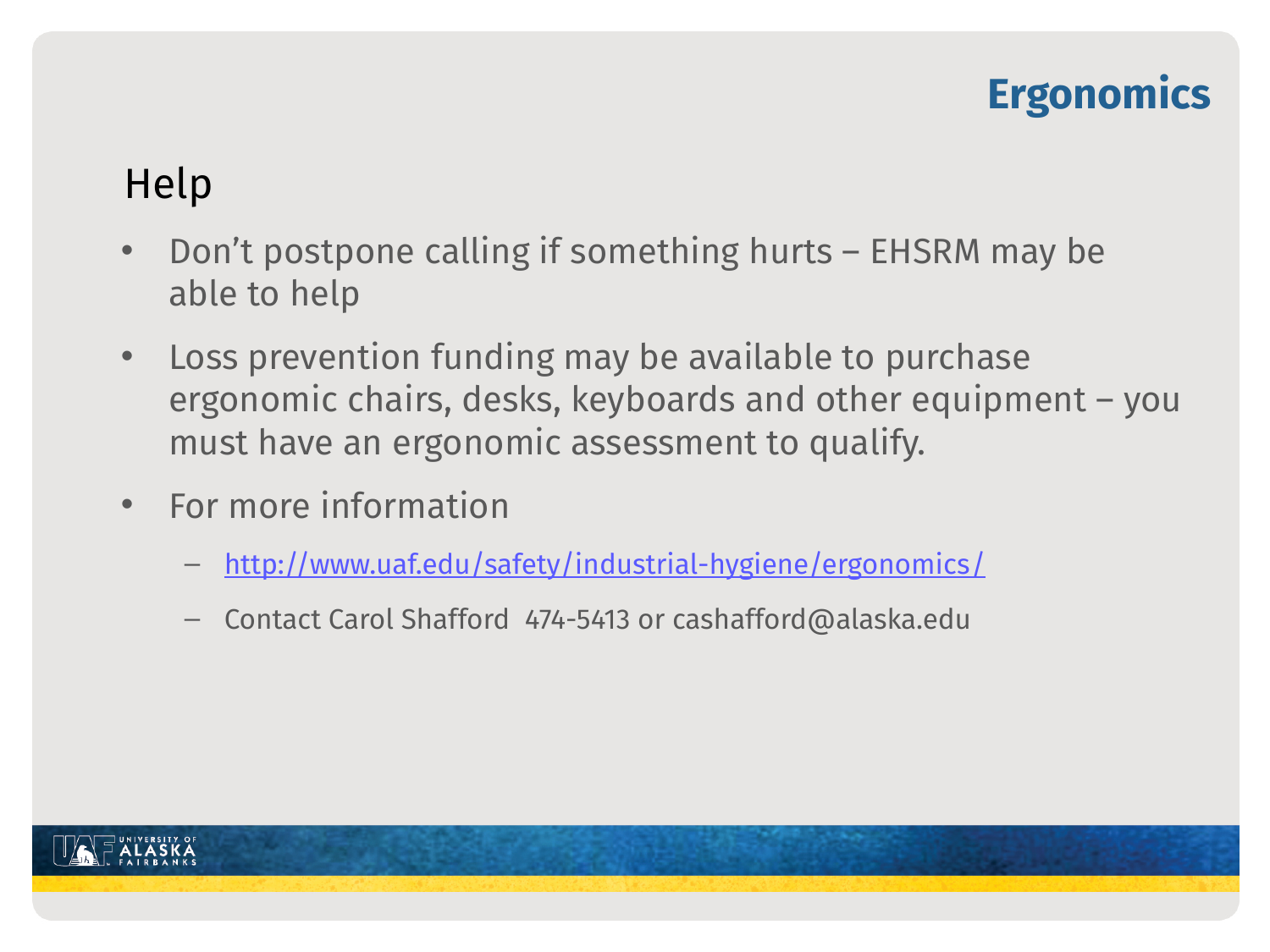

Ergonomics
# Help
Don’t postpone calling if something hurts – EHSRM may be able to help
Loss prevention funding may be available to purchase ergonomic chairs, desks, keyboards and other equipment – you must have an ergonomic assessment to qualify.
For more information
http://www.uaf.edu/safety/industrial-hygiene/ergonomics/
Contact Carol Shafford  474-5413 or cashafford@alaska.edu